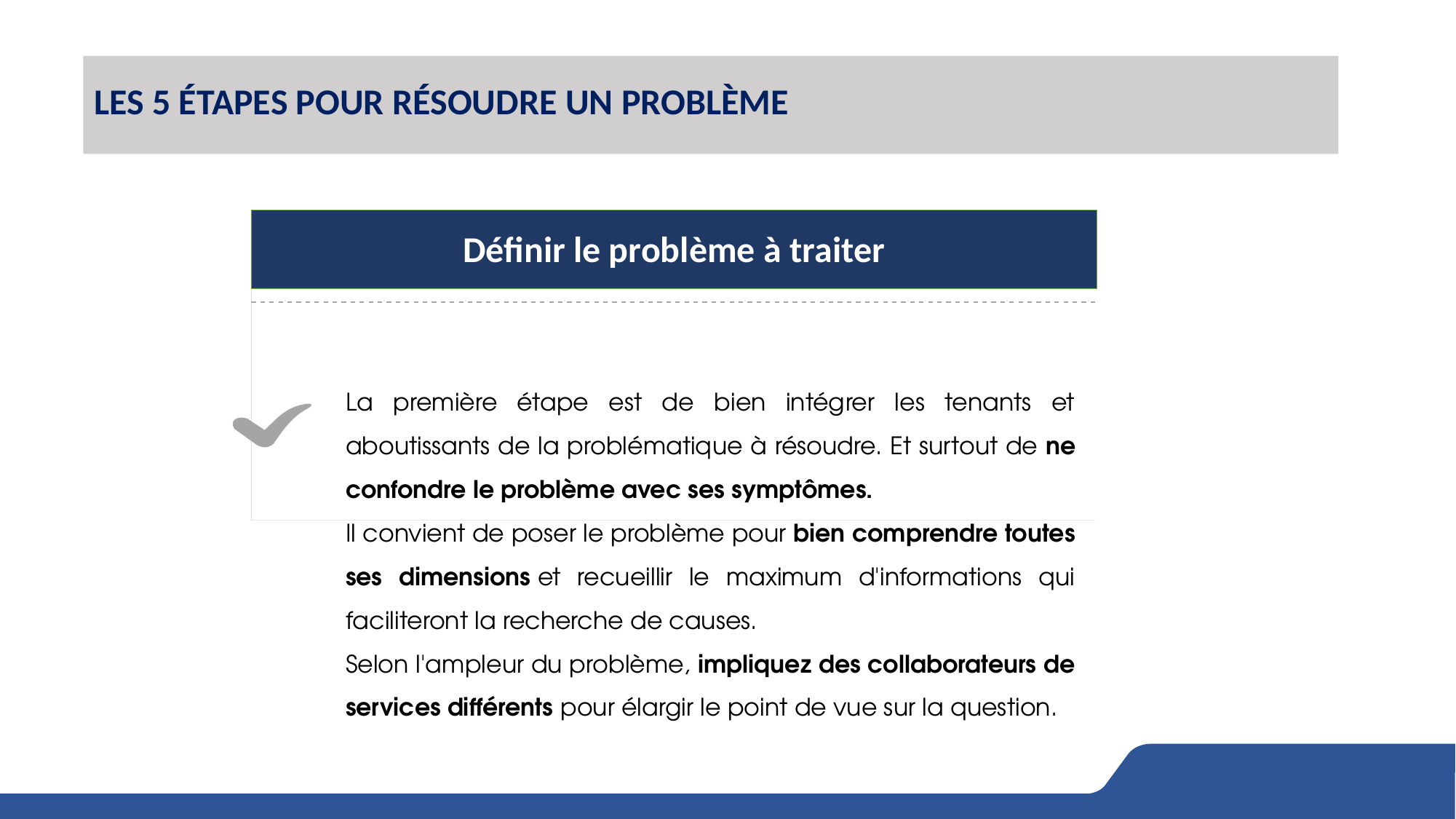

Les 5 étapes pour résoudre un problème

Définir le problème à traiter
La première étape est de bien intégrer les tenants et aboutissants de la problématique à résoudre. Et surtout de ne confondre le problème avec ses symptômes.
Il convient de poser le problème pour bien comprendre toutes ses dimensions et recueillir le maximum d'informations qui faciliteront la recherche de causes.
Selon l'ampleur du problème, impliquez des collaborateurs de services différents pour élargir le point de vue sur la question.